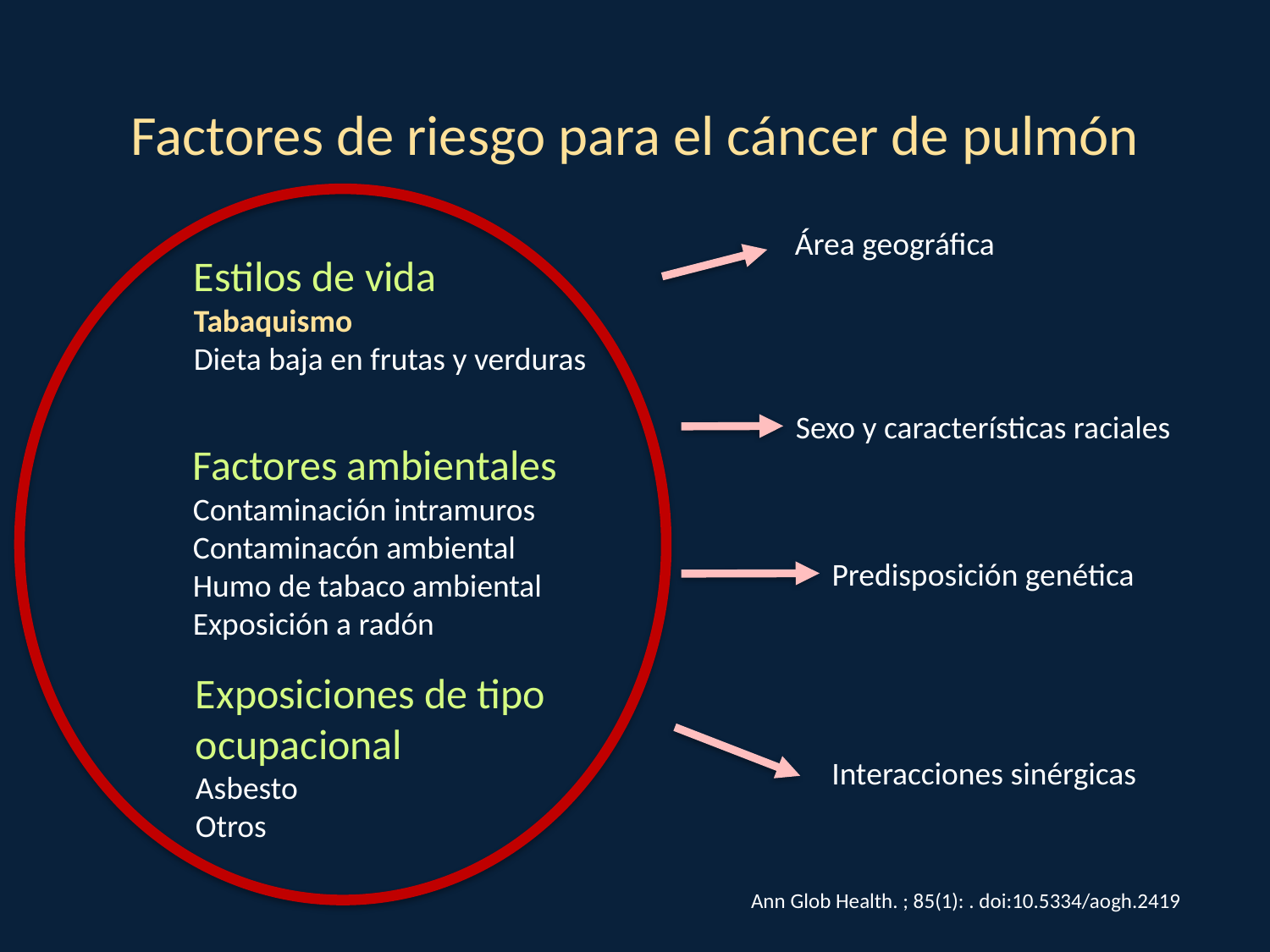

# Factores de riesgo para el cáncer de pulmón

Área geográfica
Estilos de vida
Tabaquismo
Dieta baja en frutas y verduras
Sexo y características raciales
Factores ambientales
Contaminación intramuros
Contaminacón ambiental
Humo de tabaco ambiental
Exposición a radón
Predisposición genética
Exposiciones de tipo
ocupacional
Asbesto
Otros
Interacciones sinérgicas
Ann Glob Health. ; 85(1): . doi:10.5334/aogh.2419